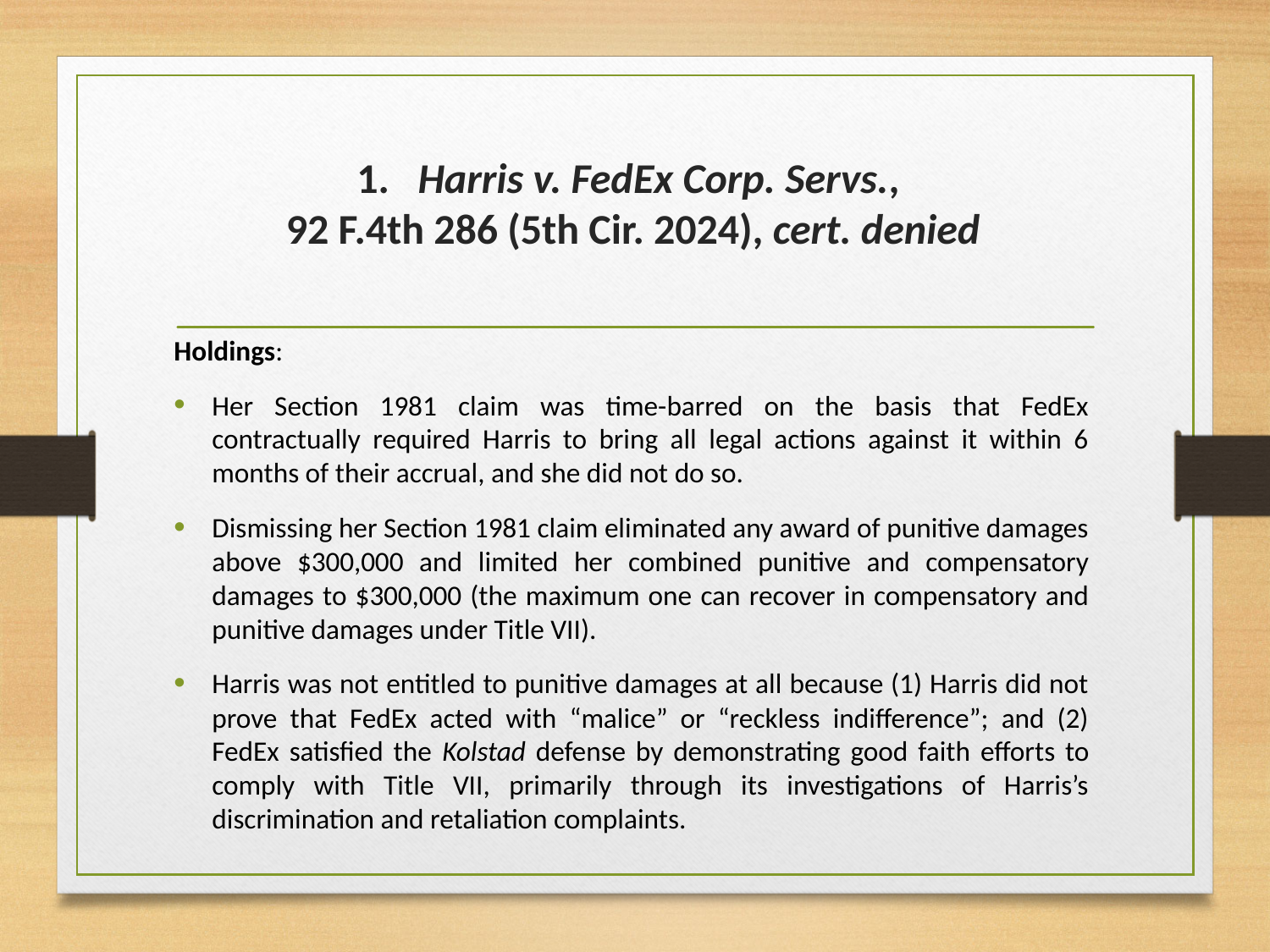

# 1.   Harris v. FedEx Corp. Servs., 92 F.4th 286 (5th Cir. 2024), cert. denied
Holdings:
Her Section 1981 claim was time-barred on the basis that FedEx contractually required Harris to bring all legal actions against it within 6 months of their accrual, and she did not do so.
Dismissing her Section 1981 claim eliminated any award of punitive damages above $300,000 and limited her combined punitive and compensatory damages to $300,000 (the maximum one can recover in compensatory and punitive damages under Title VII).
Harris was not entitled to punitive damages at all because (1) Harris did not prove that FedEx acted with “malice” or “reckless indifference”; and (2) FedEx satisfied the Kolstad defense by demonstrating good faith efforts to comply with Title VII, primarily through its investigations of Harris’s discrimination and retaliation complaints.